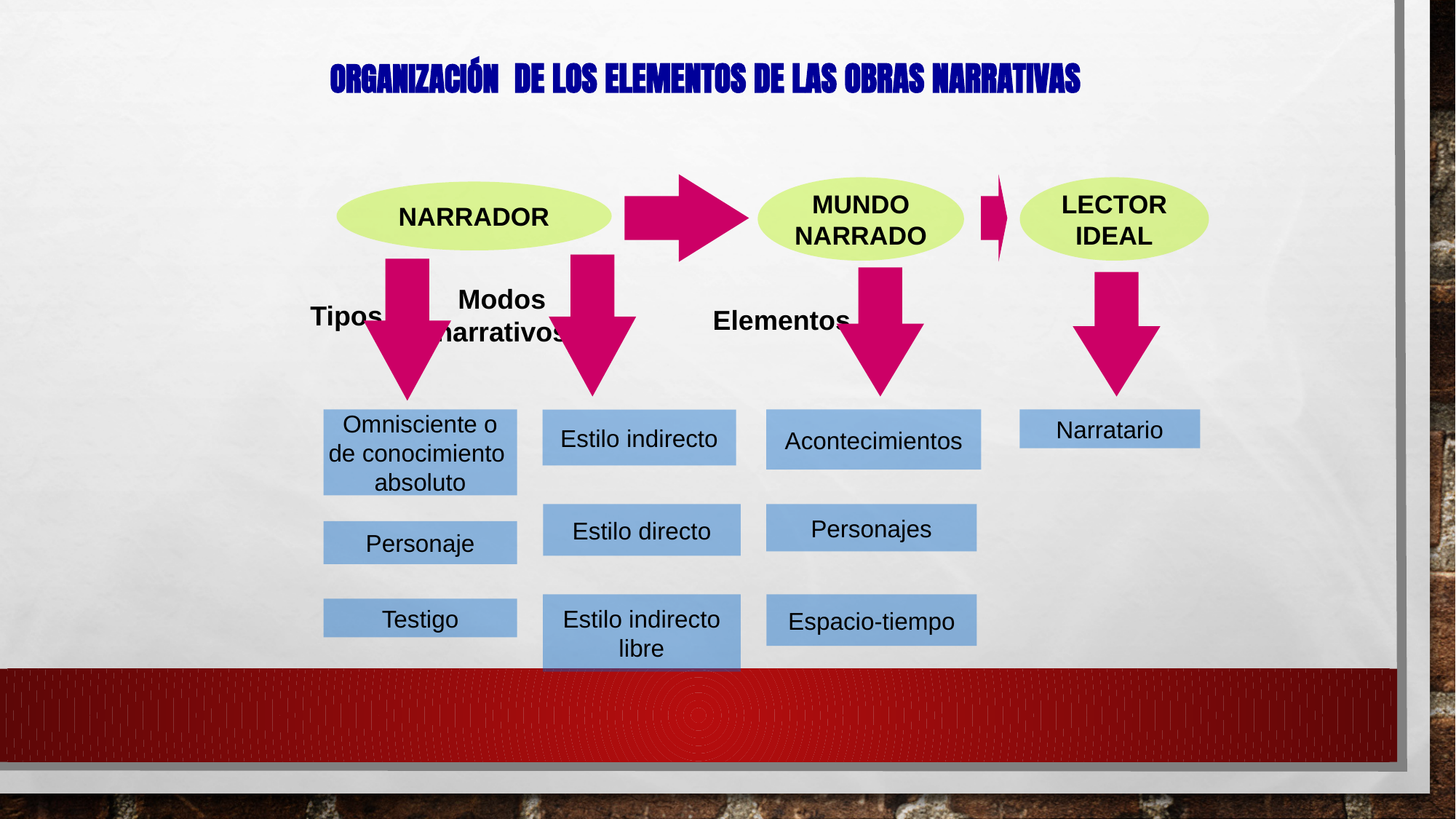

Organización  de los elementos de las obras narrativas

MUNDO
NARRADO
LECTOR
IDEAL
NARRADOR
Modos
narrativos
Tipos
Elementos
Omnisciente o
de conocimiento
absoluto
Acontecimientos
Narratario
Estilo indirecto
Estilo directo
Personajes
Personaje
Estilo indirecto
libre
Espacio-tiempo
Testigo